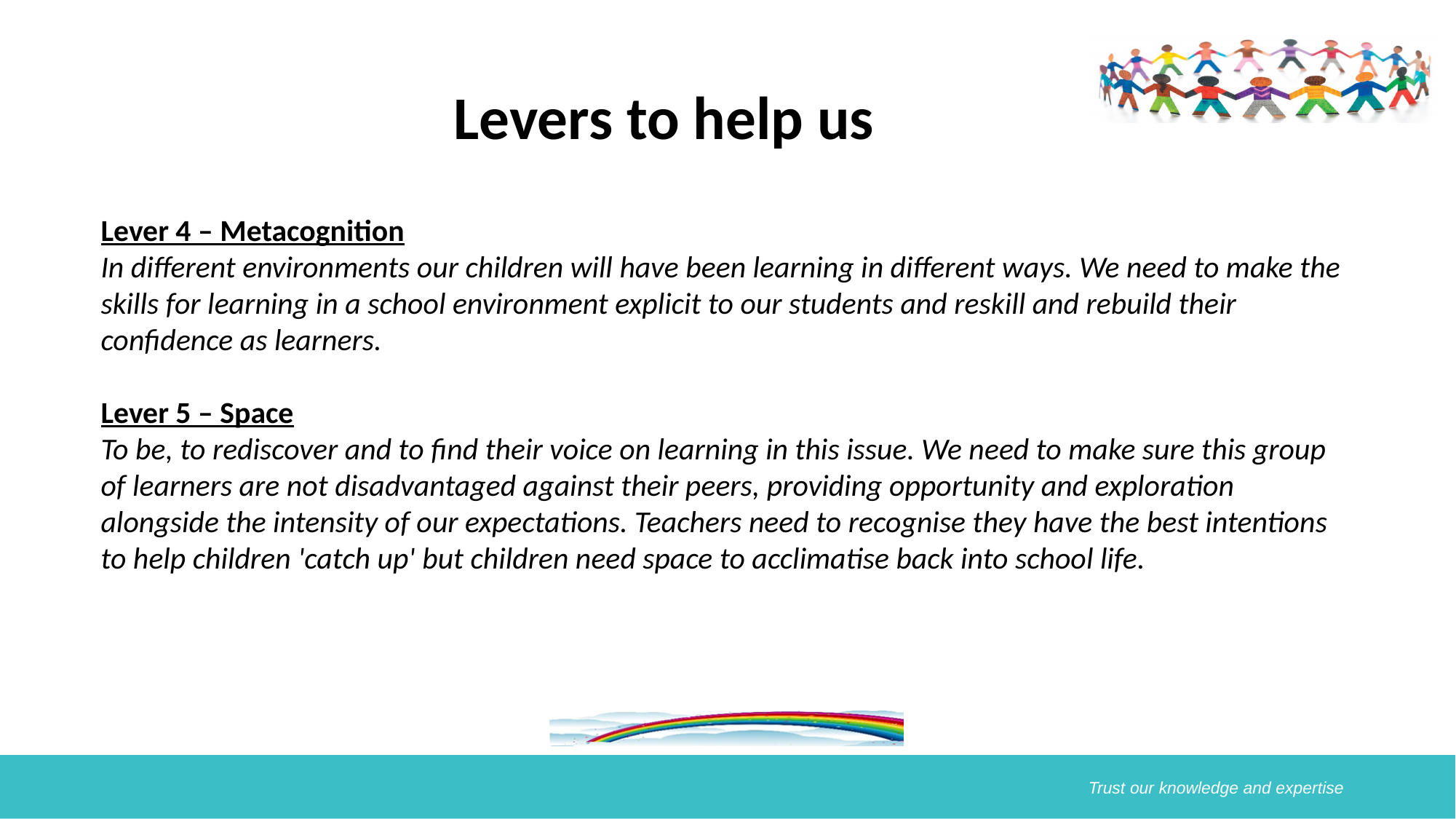

# Levers to help us
Lever 4 – Metacognition
In different environments our children will have been learning in different ways. We need to make the skills for learning in a school environment explicit to our students and reskill and rebuild their confidence as learners.

Lever 5 – Space
To be, to rediscover and to find their voice on learning in this issue. We need to make sure this group of learners are not disadvantaged against their peers, providing opportunity and exploration alongside the intensity of our expectations. Teachers need to recognise they have the best intentions to help children 'catch up' but children need space to acclimatise back into school life.